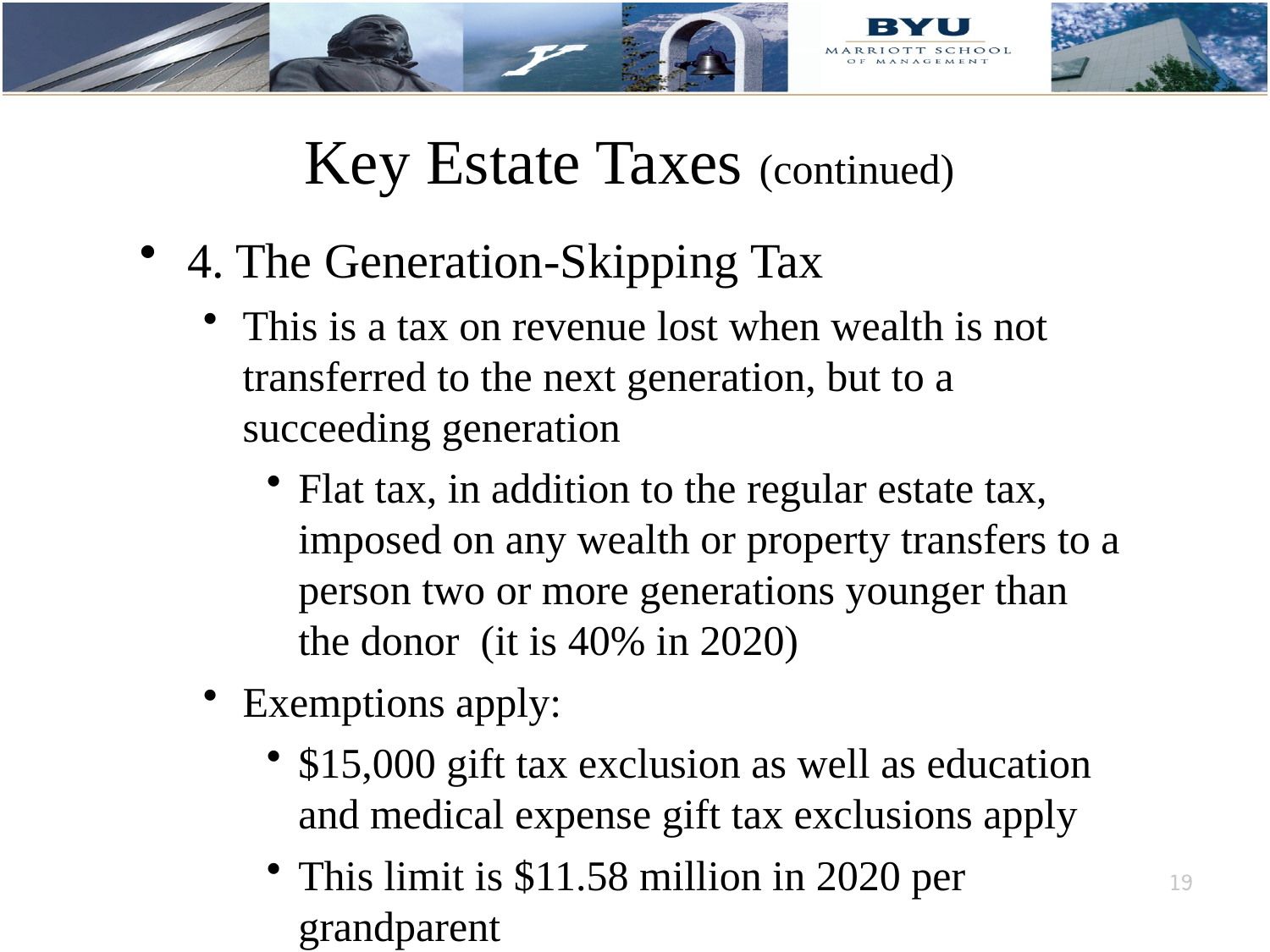

# Key Estate Taxes (continued)
4. The Generation-Skipping Tax
This is a tax on revenue lost when wealth is not transferred to the next generation, but to a succeeding generation
Flat tax, in addition to the regular estate tax, imposed on any wealth or property transfers to a person two or more generations younger than the donor  (it is 40% in 2020)
Exemptions apply:
$15,000 gift tax exclusion as well as education and medical expense gift tax exclusions apply
This limit is $11.58 million in 2020 per grandparent
19